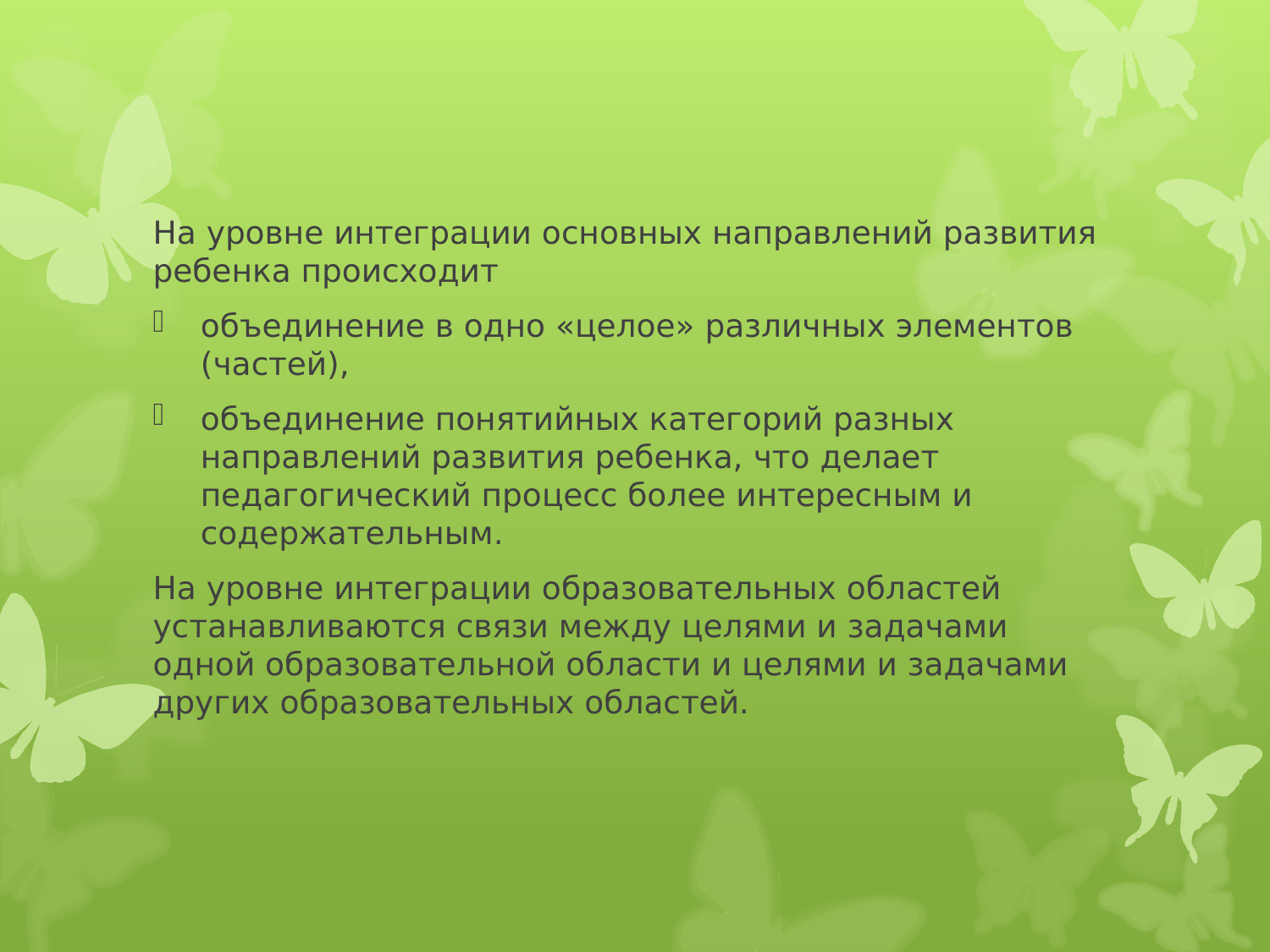

На уровне интеграции основных направлений развития ребенка происходит
объединение в одно «целое» различных элементов (частей),
объединение понятийных категорий разных направлений развития ребенка, что делает педагогический процесс более интересным и содержательным.
На уровне интеграции образовательных областей устанавливаются связи между целями и задачами одной образовательной области и целями и задачами других образовательных областей.